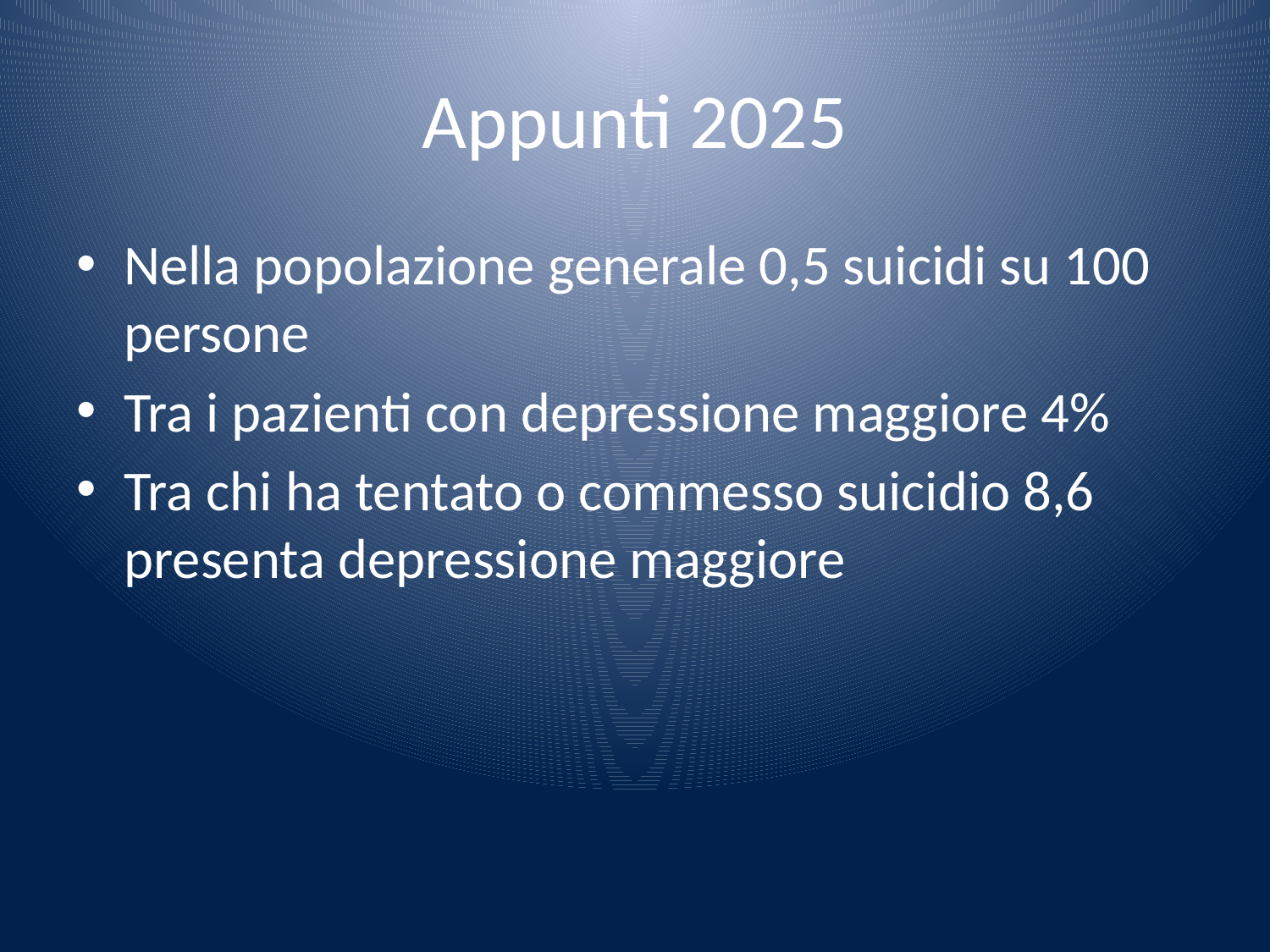

# Appunti 2025
Nella popolazione generale 0,5 suicidi su 100 persone
Tra i pazienti con depressione maggiore 4%
Tra chi ha tentato o commesso suicidio 8,6 presenta depressione maggiore